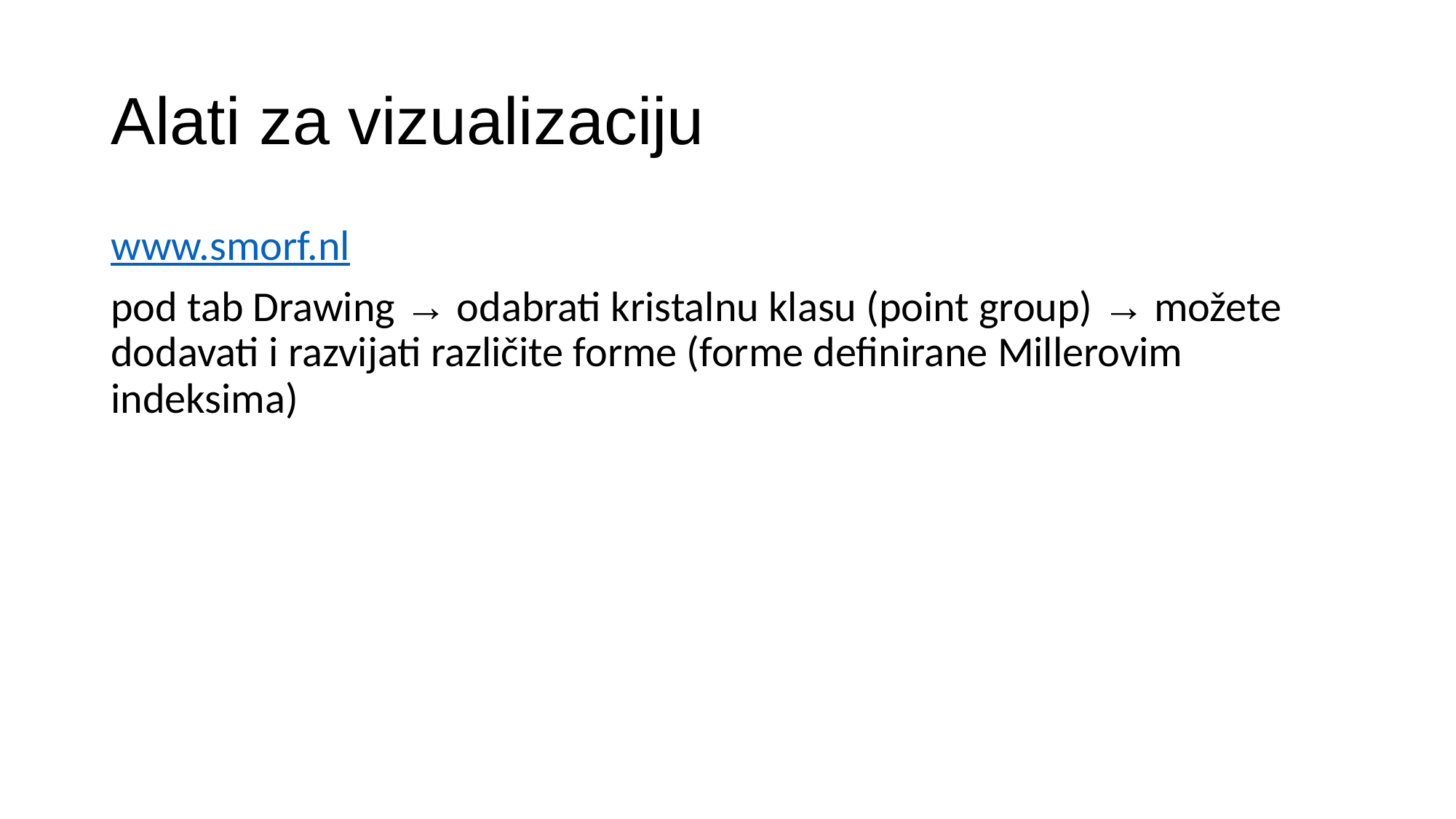

# Alati za vizualizaciju
www.smorf.nl
pod tab Drawing → odabrati kristalnu klasu (point group) → možete dodavati i razvijati različite forme (forme definirane Millerovim indeksima)